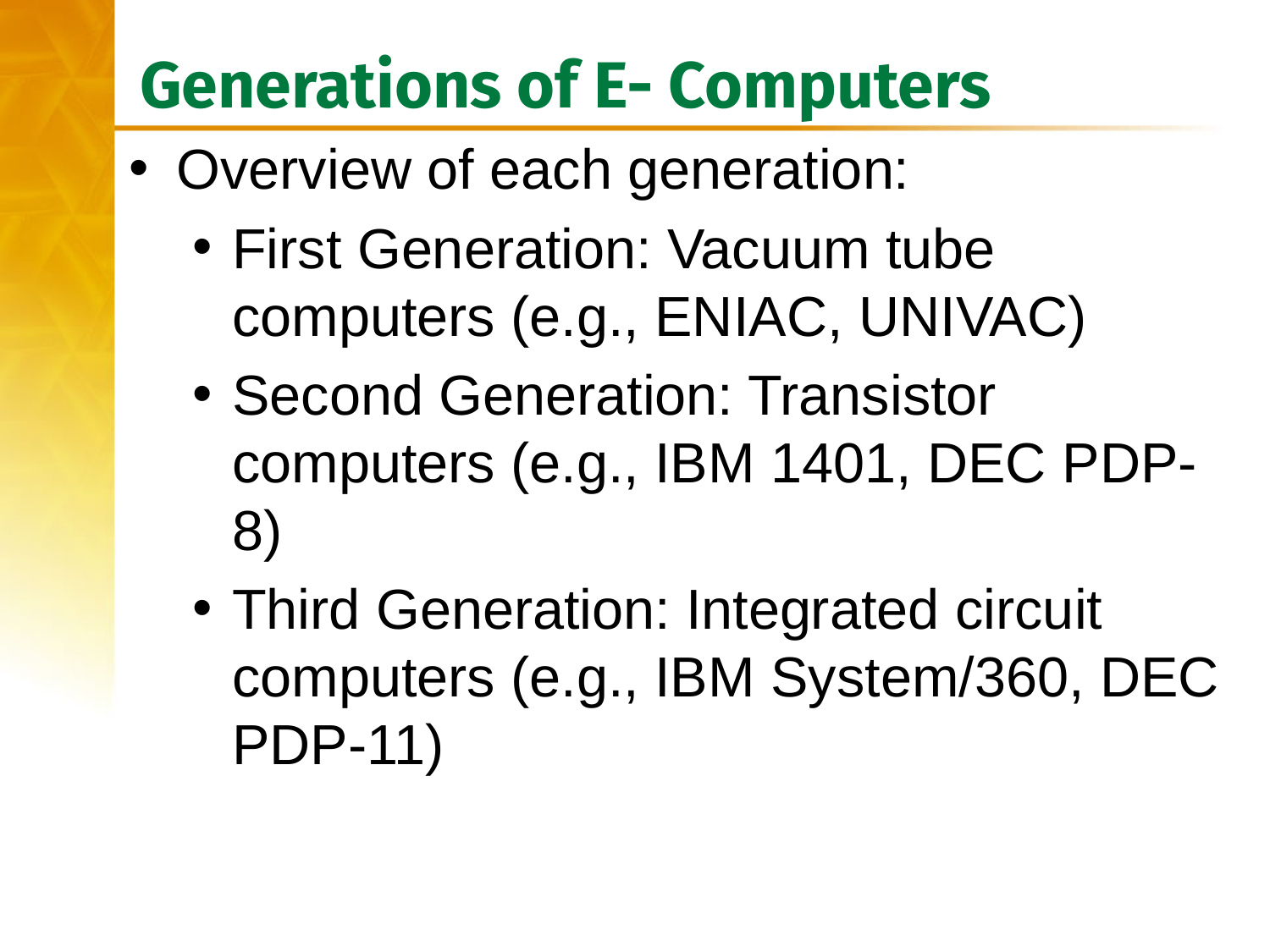

# Generations of E- Computers
Overview of each generation:
First Generation: Vacuum tube computers (e.g., ENIAC, UNIVAC)
Second Generation: Transistor computers (e.g., IBM 1401, DEC PDP-8)
Third Generation: Integrated circuit computers (e.g., IBM System/360, DEC PDP-11)